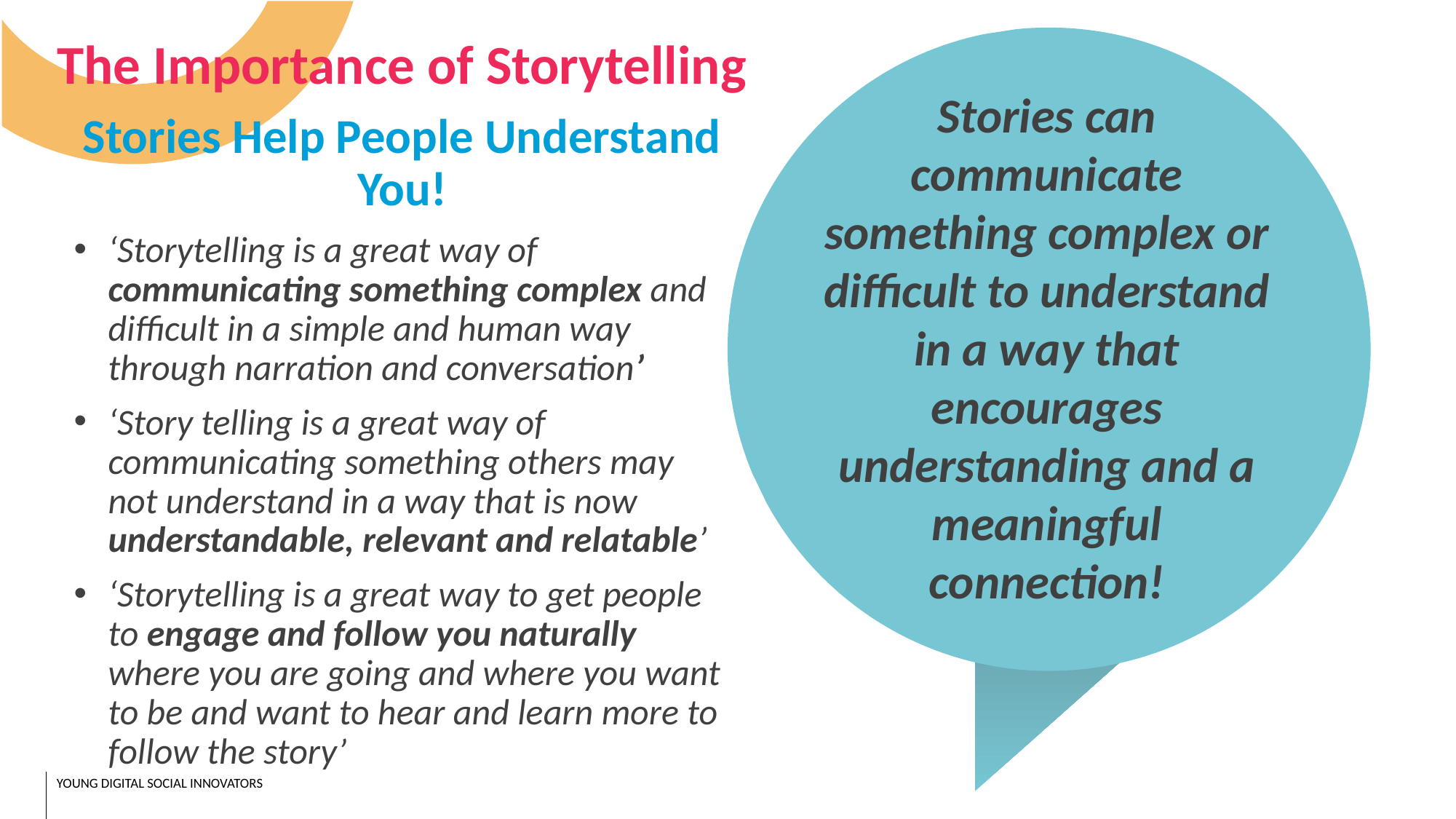

The Importance of Storytelling
Stories Help People Understand You!
Stories can communicate something complex or difficult to understand in a way that encourages understanding and a meaningful connection!

‘Storytelling is a great way of communicating something complex and difficult in a simple and human way through narration and conversation’
‘Story telling is a great way of communicating something others may not understand in a way that is now understandable, relevant and relatable’
‘Storytelling is a great way to get people to engage and follow you naturally where you are going and where you want to be and want to hear and learn more to follow the story’